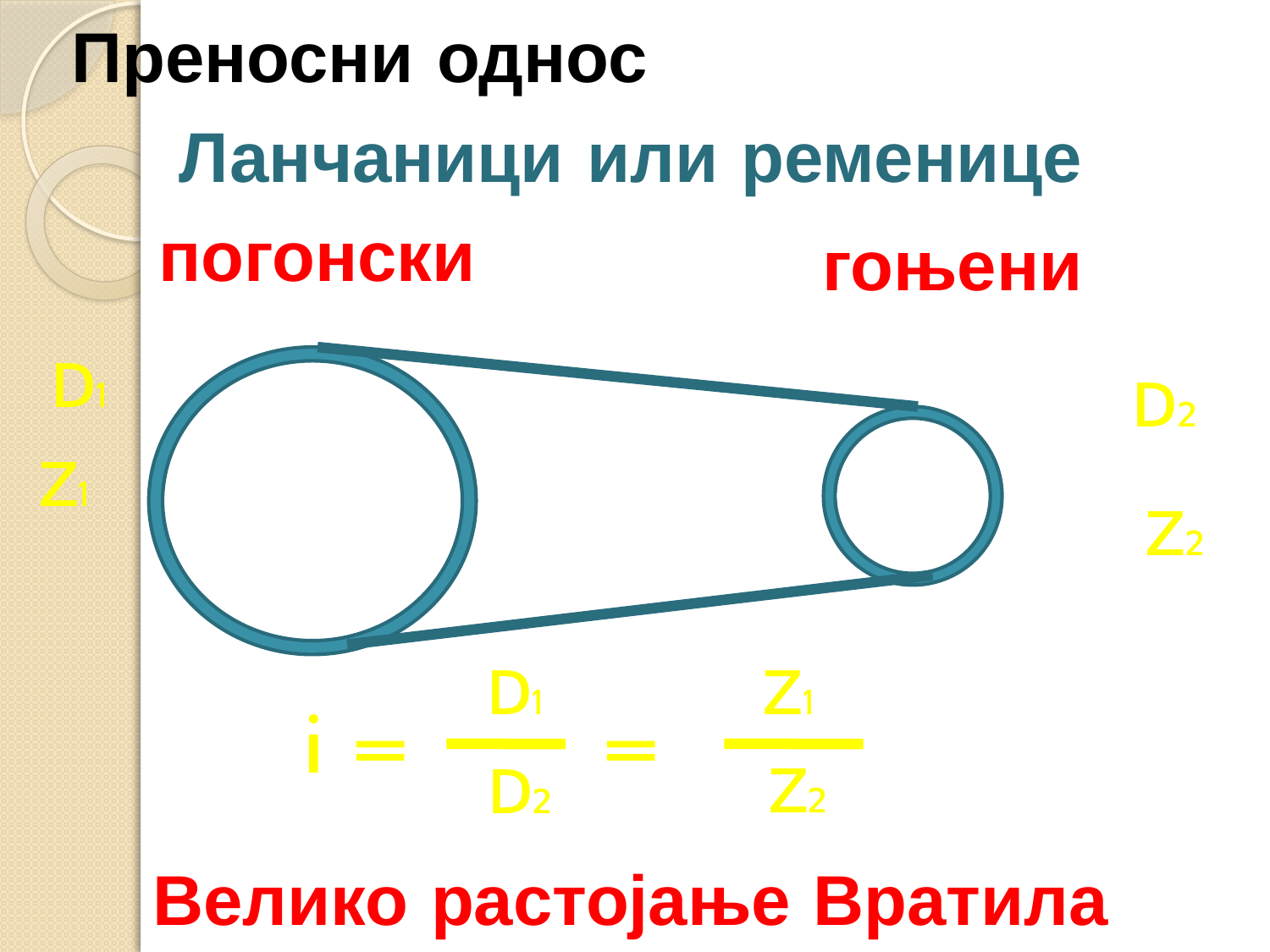

# Преносни однос
Ланчаници или ременице
погонски
гоњени
D1

D2

Z1
Z2
D1
Z1
i =
=
D2
Z2
Велико растојање Вратила